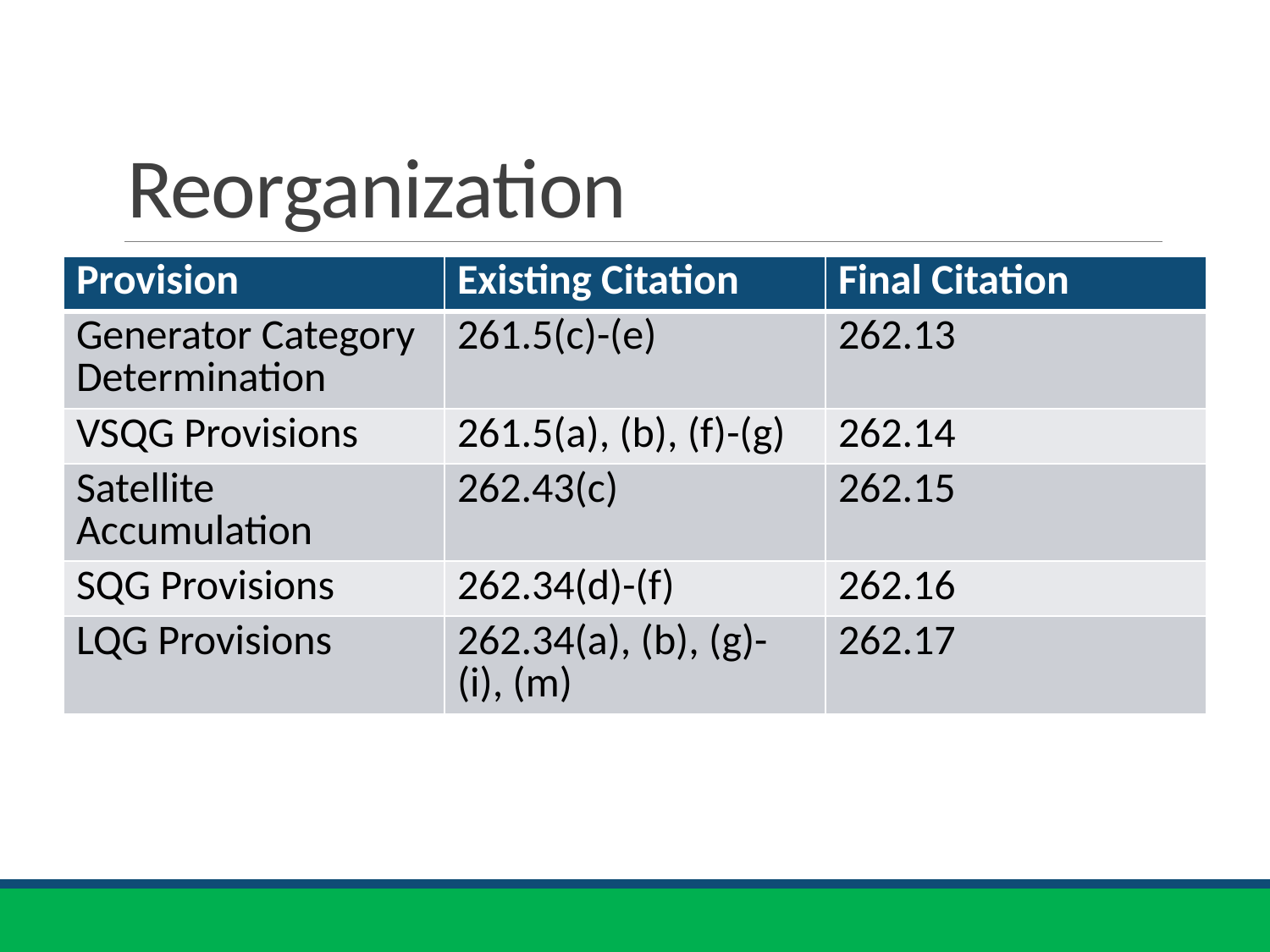

# Reorganization
| Provision | Existing Citation | Final Citation |
| --- | --- | --- |
| Generator Category Determination | 261.5(c)-(e) | 262.13 |
| VSQG Provisions | 261.5(a), (b), (f)-(g) | 262.14 |
| Satellite Accumulation | 262.43(c) | 262.15 |
| SQG Provisions | 262.34(d)-(f) | 262.16 |
| LQG Provisions | 262.34(a), (b), (g)-(i), (m) | 262.17 |